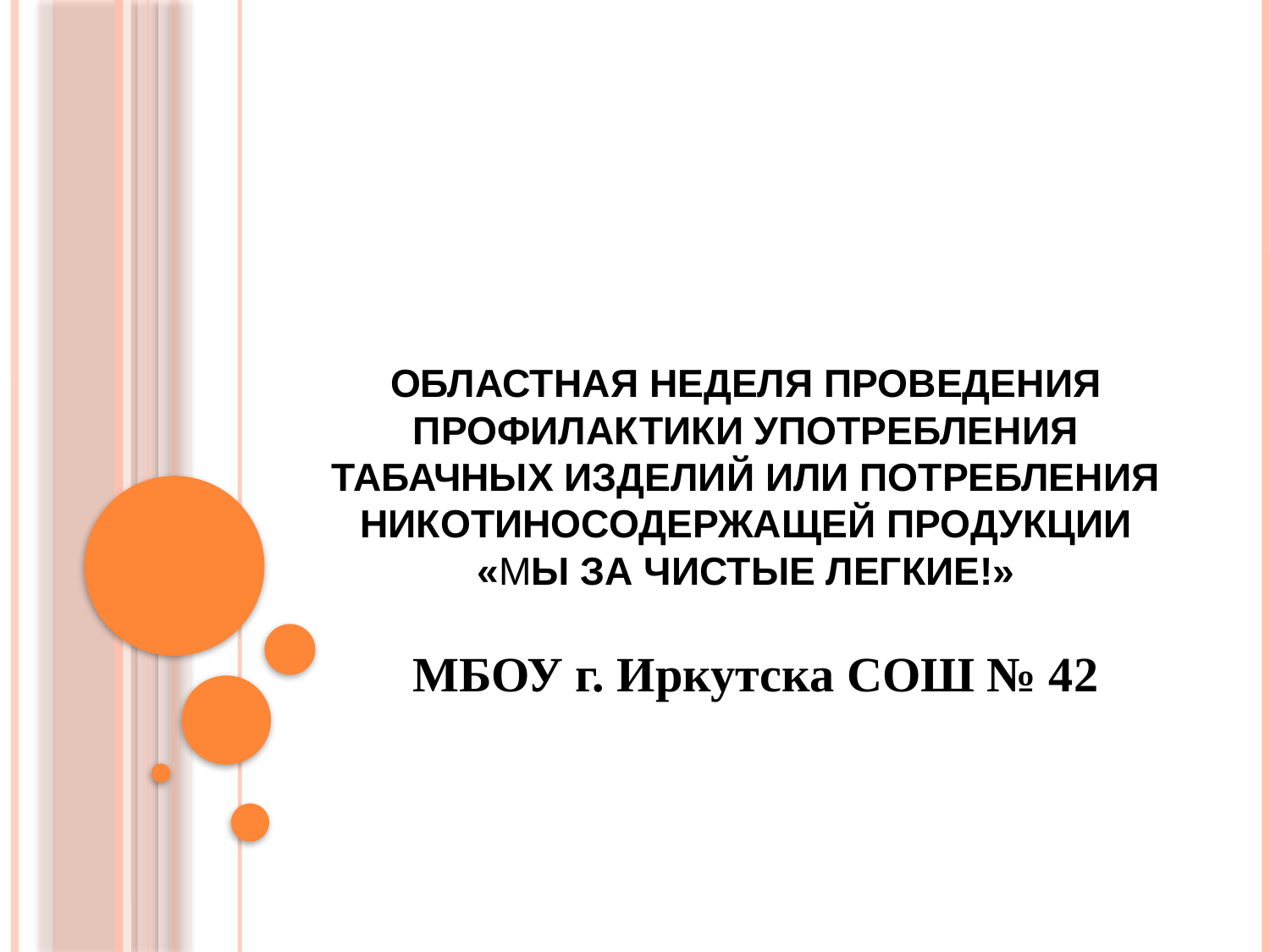

# Областная неделя проведения профилактики употребления табачных изделий или потребления никотиносодержащей продукции «Мы за чистые легкие!»
МБОУ г. Иркутска СОШ № 42